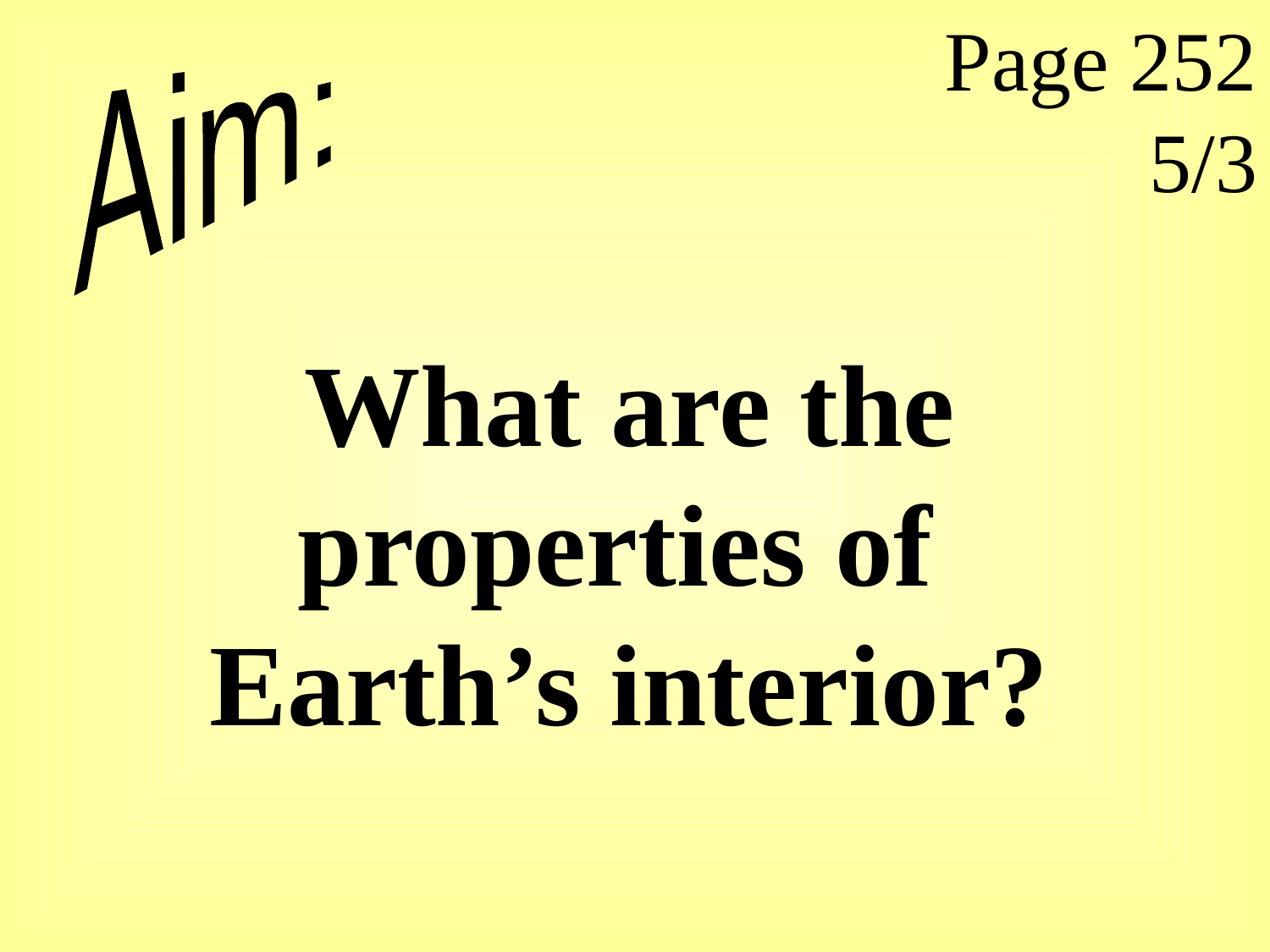

Page 252
5/3
Aim:
# What are the properties of Earth’s interior?